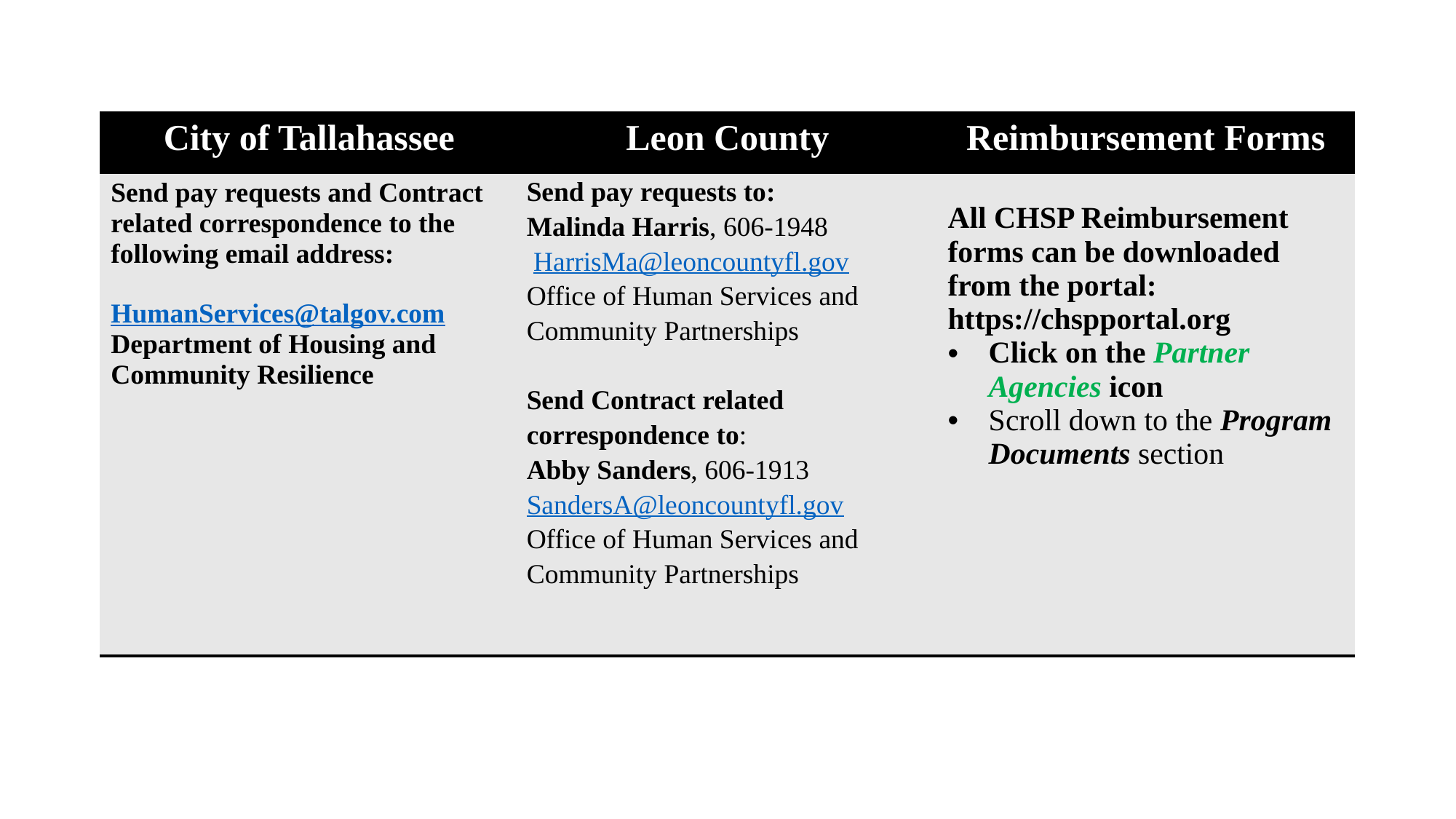

| City of Tallahassee | Leon County | Reimbursement Forms |
| --- | --- | --- |
| Send pay requests and Contract related correspondence to the following email address:   HumanServices@talgov.com Department of Housing and Community Resilience | Send pay requests to: Malinda Harris, 606-1948 HarrisMa@leoncountyfl.gov Office of Human Services and Community Partnerships   Send Contract related correspondence to: Abby Sanders, 606-1913 SandersA@leoncountyfl.gov Office of Human Services and Community Partnerships | All CHSP Reimbursement forms can be downloaded from the portal: https://chspportal.org Click on the Partner Agencies icon Scroll down to the Program Documents section |